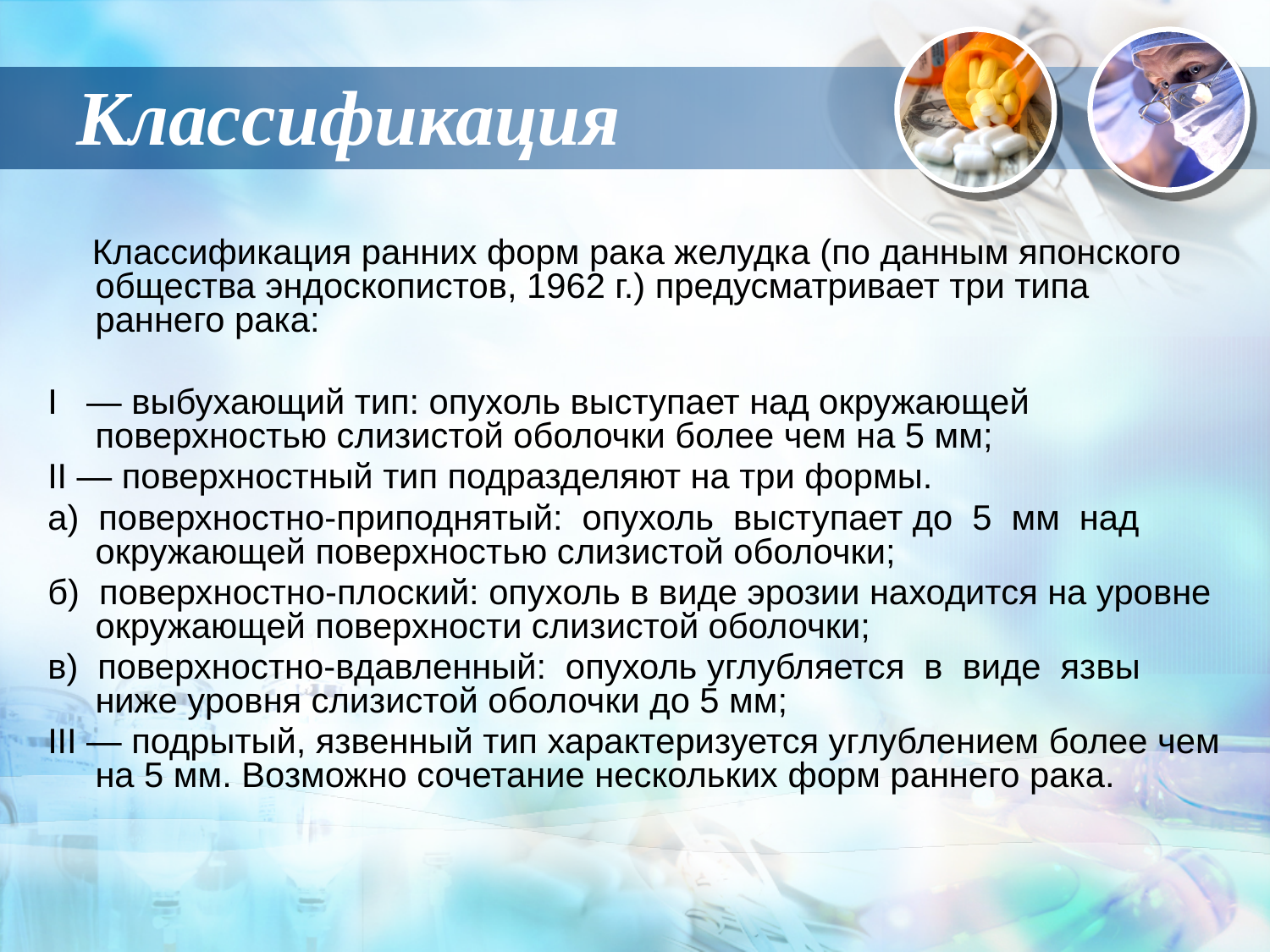

# Классификация

     Классификация ранних форм рака желудка (по данным японского общества эндоскопистов, 1962 г.) предусматривает три типа раннего рака:

I   — выбухающий тип: опухоль выступает над окружающей поверхностью слизистой оболочки более чем на 5 мм;
II — поверхностный тип подразделяют на три формы.
а)  поверхностно-приподнятый:  опухоль  выступает до  5  мм  над окружающей поверхностью слизистой оболочки;
б)  поверхностно-плоский: опухоль в виде эрозии находится на уровне окружаю­щей поверхности слизистой оболочки;
в)  поверхностно-вдавленный:  опухоль углубляется  в  виде  язвы ниже уровня слизистой оболочки до 5 мм;
III — подрытый, язвенный тип характеризуется углублением более чем на 5 мм. Возможно сочетание нескольких форм раннего рака.